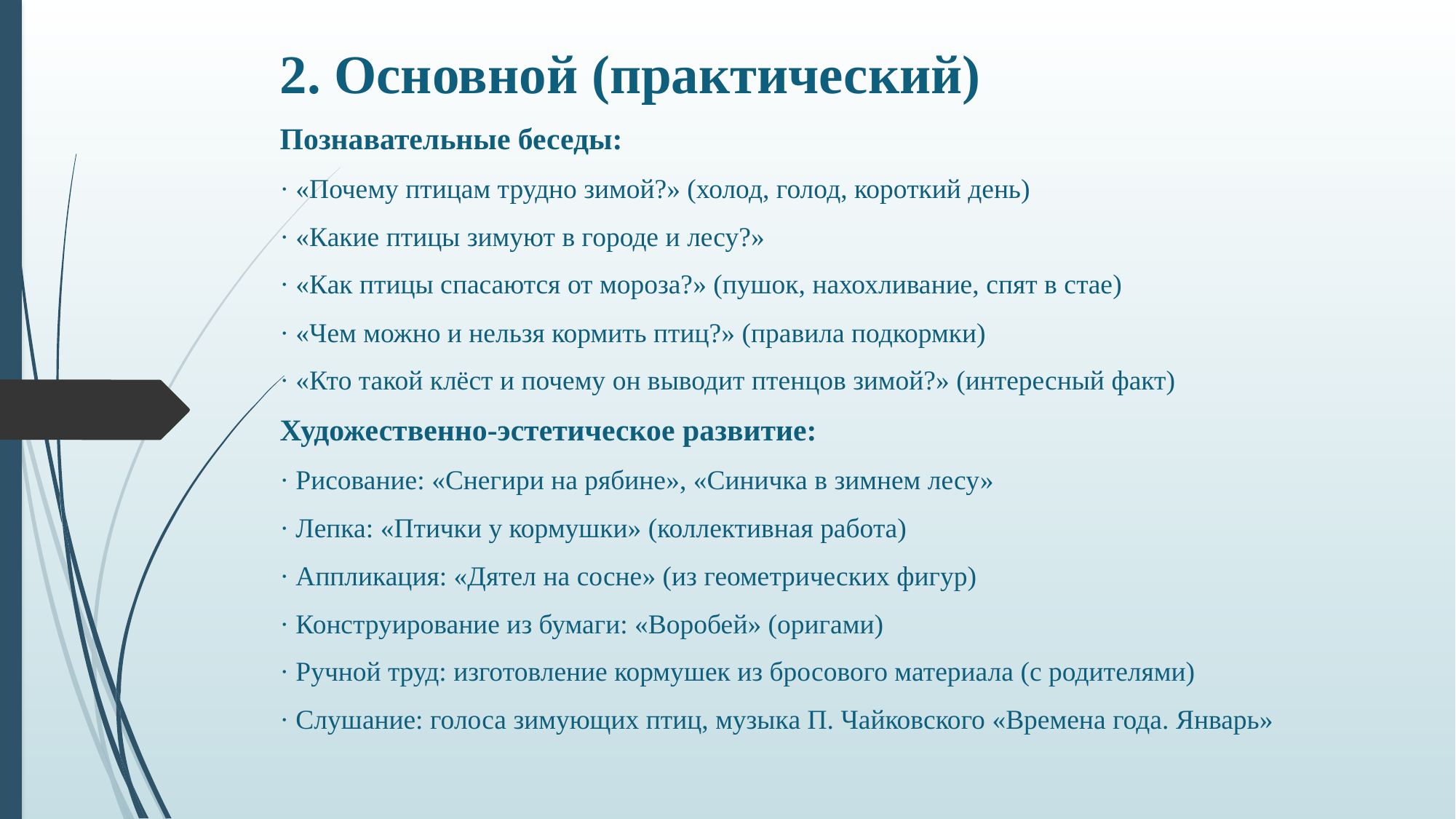

2. Основной (практический)
Познавательные беседы:
· «Почему птицам трудно зимой?» (холод, голод, короткий день)
· «Какие птицы зимуют в городе и лесу?»
· «Как птицы спасаются от мороза?» (пушок, нахохливание, спят в стае)
· «Чем можно и нельзя кормить птиц?» (правила подкормки)
· «Кто такой клёст и почему он выводит птенцов зимой?» (интересный факт)
Художественно-эстетическое развитие:
· Рисование: «Снегири на рябине», «Синичка в зимнем лесу»
· Лепка: «Птички у кормушки» (коллективная работа)
· Аппликация: «Дятел на сосне» (из геометрических фигур)
· Конструирование из бумаги: «Воробей» (оригами)
· Ручной труд: изготовление кормушек из бросового материала (с родителями)
· Слушание: голоса зимующих птиц, музыка П. Чайковского «Времена года. Январь»